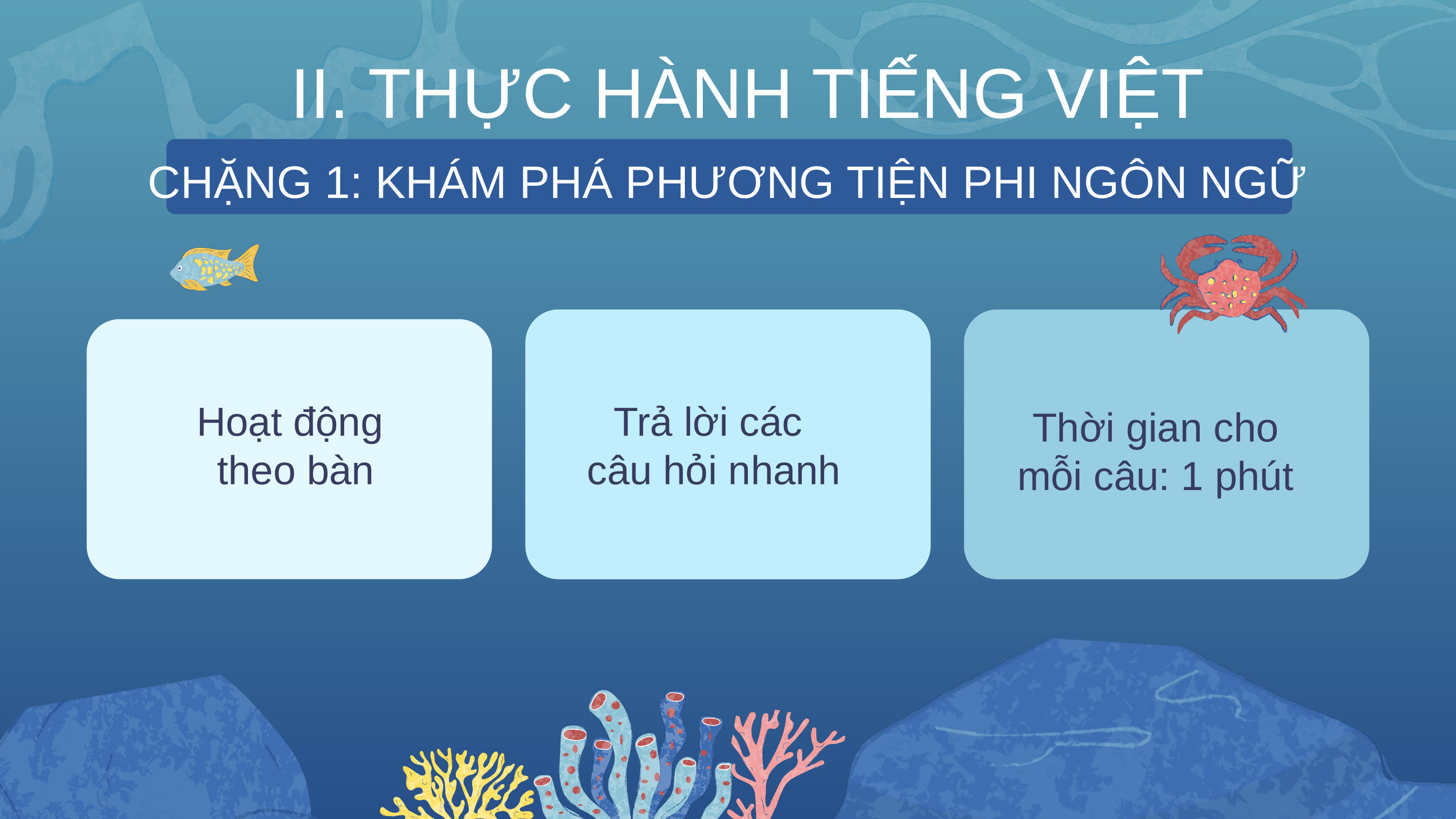

II. THỰC HÀNH TIẾNG VIỆT

CHẶNG 1: KHÁM PHÁ PHƯƠNG TIỆN PHI NGÔN NGỮ

Hoạt động
 theo bàn
Trả lời các
câu hỏi nhanh
Thời gian cho mỗi câu: 1 phút